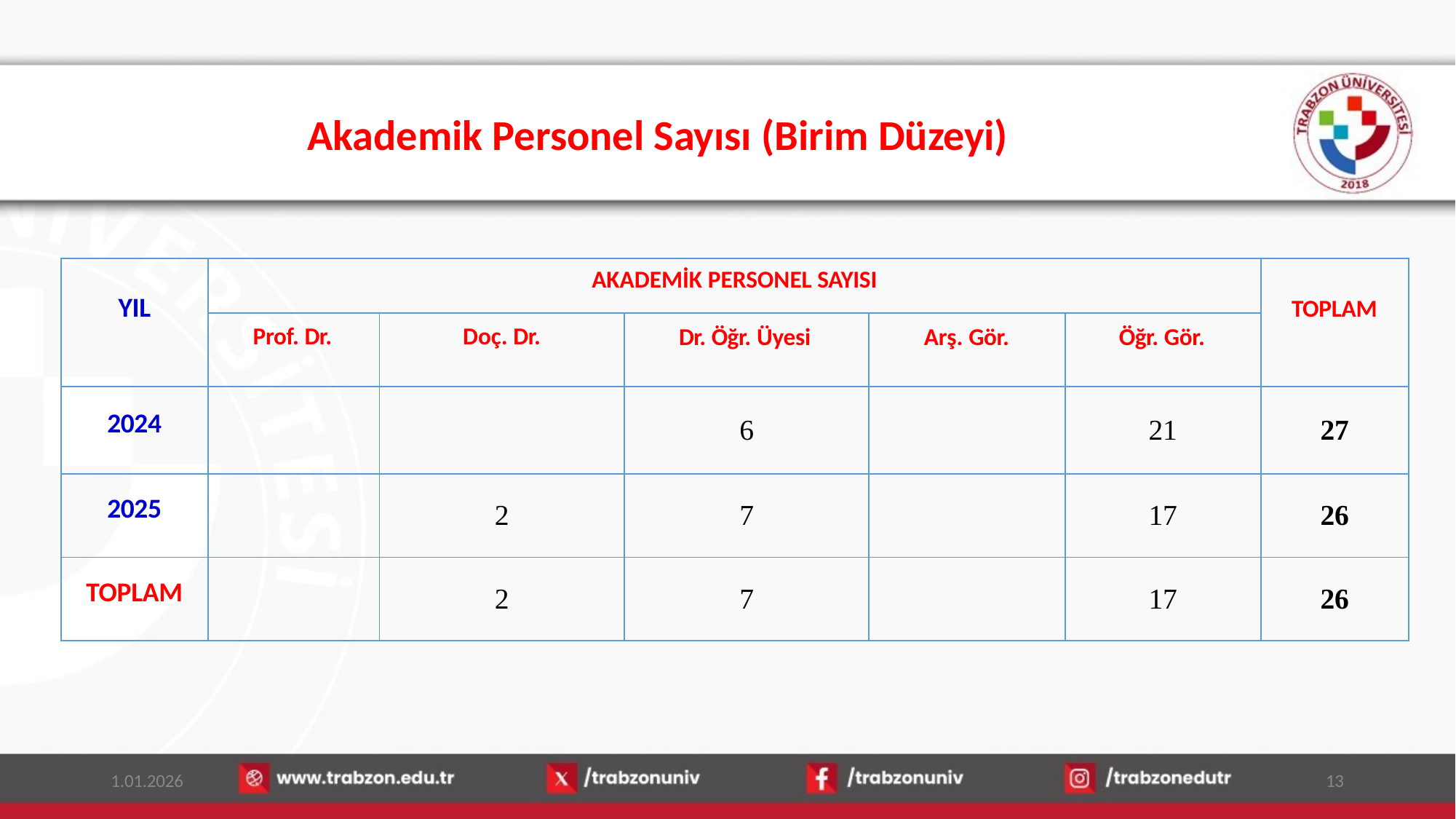

# Akademik Personel Sayısı (Birim Düzeyi)
| YIL | AKADEMİK PERSONEL SAYISI |  |  |  |  | TOPLAM |
| --- | --- | --- | --- | --- | --- | --- |
|  | Prof. Dr. | Doç. Dr. | Dr. Öğr. Üyesi | Arş. Gör. | Öğr. Gör. |  |
| 2024 |  |  | 6 |  | 21 | 27 |
| 2025 |  | 2 | 7 |  | 17 | 26 |
| TOPLAM |  | 2 | 7 |  | 17 | 26 |
1.01.2026
13